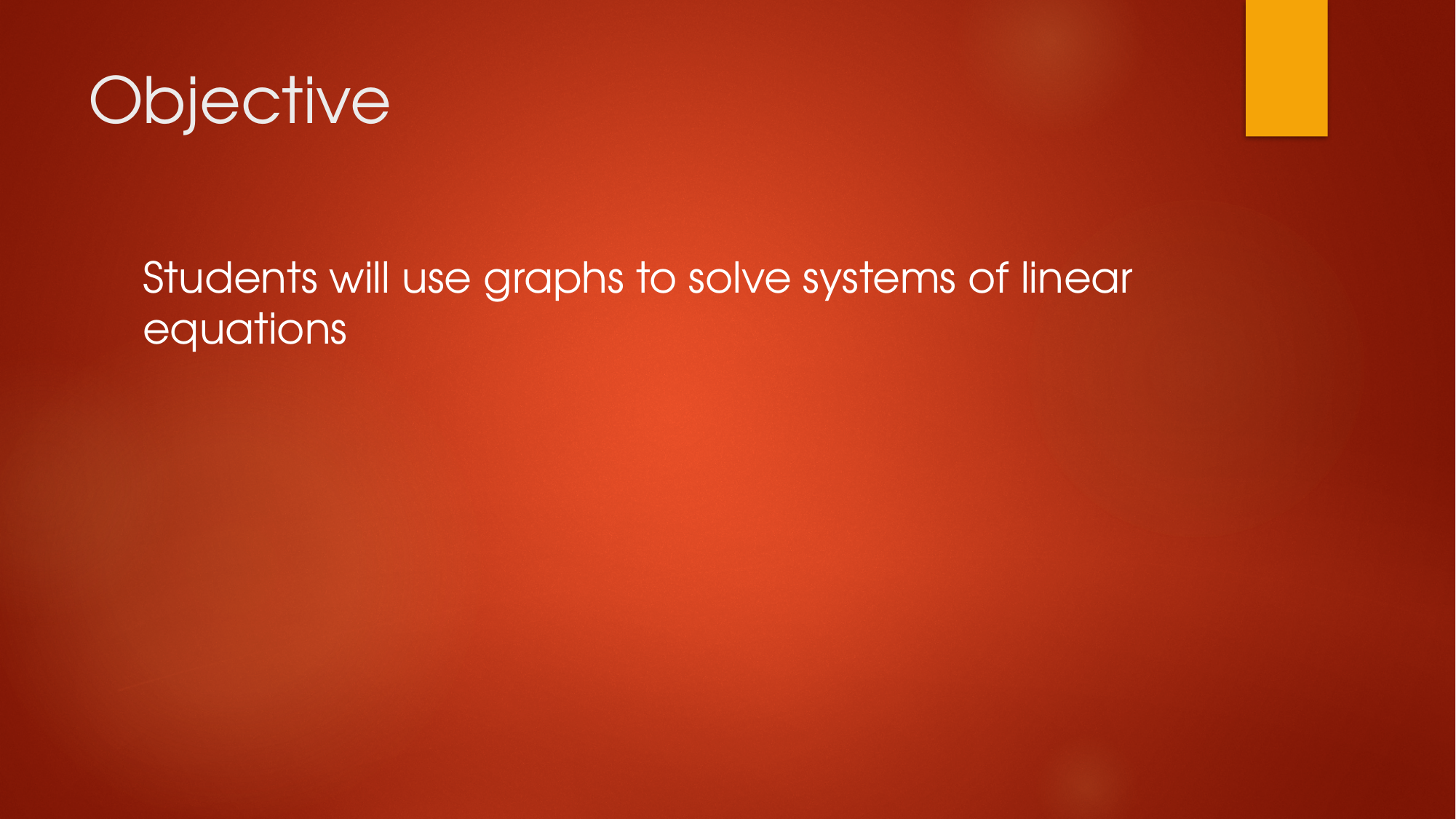

# Objective
Students will use graphs to solve systems of linear equations